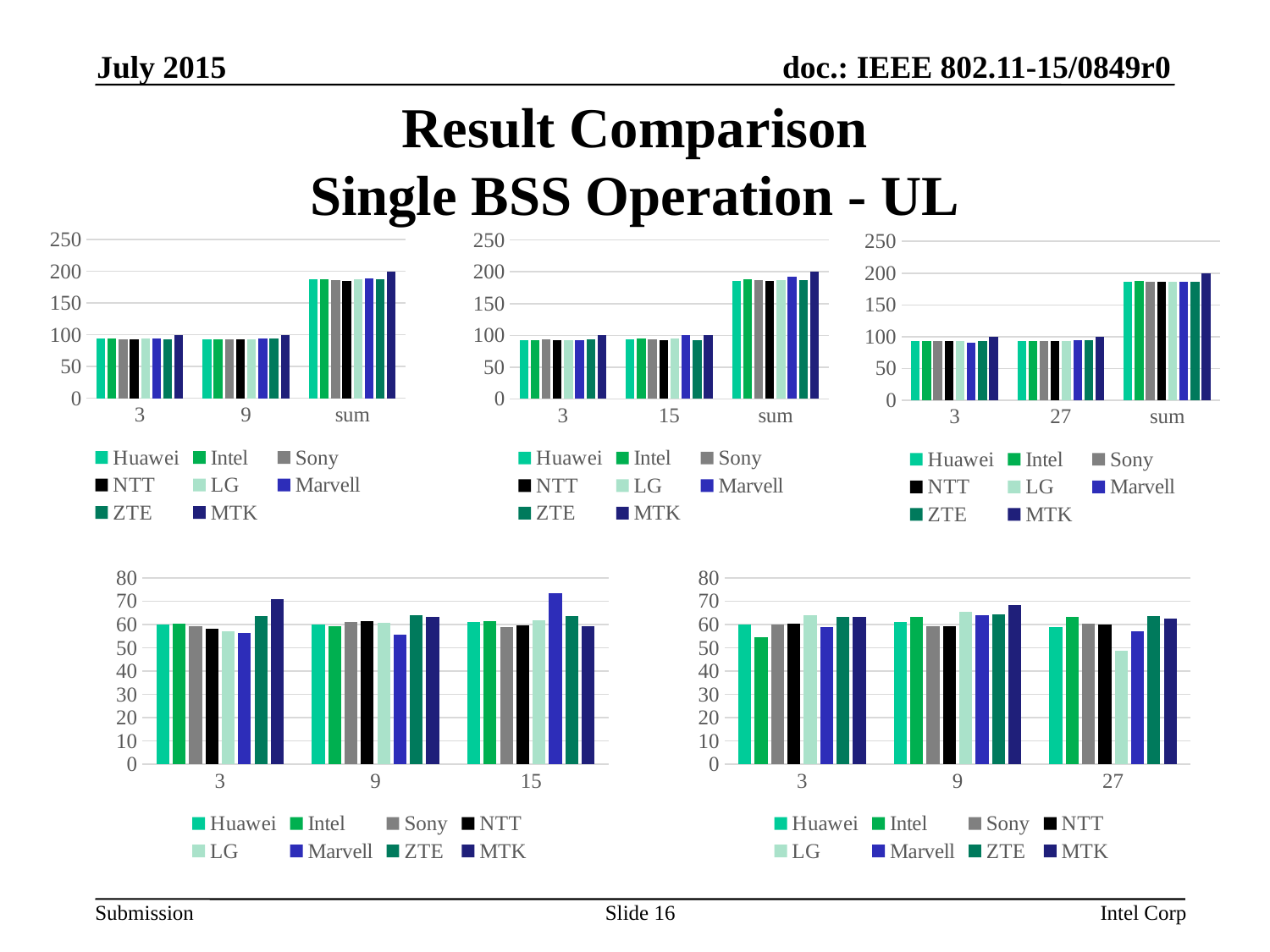

July 2015
# Result Comparison Single BSS Operation - UL

### Chart

| Category | Huawei | Intel  | Sony | NTT | LG | Marvell | ZTE | MTK  |
|---|---|---|---|---|---|---|---|---|
| 3 | 93.628 | 93.77 | 93.455 | 92.669 | 93.83 | 94.865 | 93.32 | 99.815 |
| 9 | 93.378 | 93.12 | 93.077 | 92.638 | 93.24 | 93.602 | 93.764 | 99.826 |
| sum | 187.006 | 186.89 | 186.532 | 185.308 | 187.07 | 188.467 | 187.24 | 199.641 |

### Chart

| Category | Huawei | Intel  | Sony | NTT | LG | Marvell | ZTE | MTK  |
|---|---|---|---|---|---|---|---|---|
| 3 | 92.578 | 93.13 | 93.358 | 93.048 | 92.89 | 91.947 | 94.4 | 99.906 |
| 15 | 93.683 | 95.62 | 93.221 | 92.82 | 94.63 | 99.84 | 92.59 | 99.797 |
| sum | 186.261 | 188.75 | 186.579 | 185.869 | 187.52 | 191.787 | 186.99 | 199.703 |

### Chart

| Category | Huawei | Intel  | Sony | NTT | LG | Marvell | ZTE | MTK  |
|---|---|---|---|---|---|---|---|---|
| 3 | 93.284 | 93.63 | 93.338 | 93.111 | 93.76 | 91.115 | 92.83 | 99.841 |
| 27 | 93.546 | 93.35 | 93.298 | 92.795 | 93.01 | 94.695 | 93.99 | 99.737 |
| sum | 186.83 | 186.98 | 186.636 | 185.905 | 186.77 | 185.81 | 186.82 | 199.578 |

### Chart

| Category | Huawei | Intel  | Sony | NTT | LG | Marvell | ZTE | MTK  |
|---|---|---|---|---|---|---|---|---|
| 3 | 59.894 | 60.46 | 59.451 | 58.37 | 57.09 | 56.335 | 63.58 | 70.928 |
| 9 | 60.183 | 59.23 | 61.18 | 61.447 | 60.59 | 55.552 | 63.99 | 63.202 |
| 15 | 61.125 | 61.47 | 58.941 | 59.484 | 61.65 | 73.321 | 63.48 | 59.371 |

### Chart

| Category | Huawei | Intel  | Sony | NTT | LG | Marvell | ZTE | MTK  |
|---|---|---|---|---|---|---|---|---|
| 3 | 59.942 | 54.62 | 59.944 | 60.373 | 63.94 | 59.035 | 63.36 | 63.196 |
| 9 | 61.198 | 63.26 | 59.3 | 59.324 | 65.41 | 63.844 | 64.31 | 68.249 |
| 27 | 58.862 | 63.21 | 60.256 | 60.034 | 48.62 | 57.143 | 63.65 | 62.656 |
Slide 16
Intel Corp